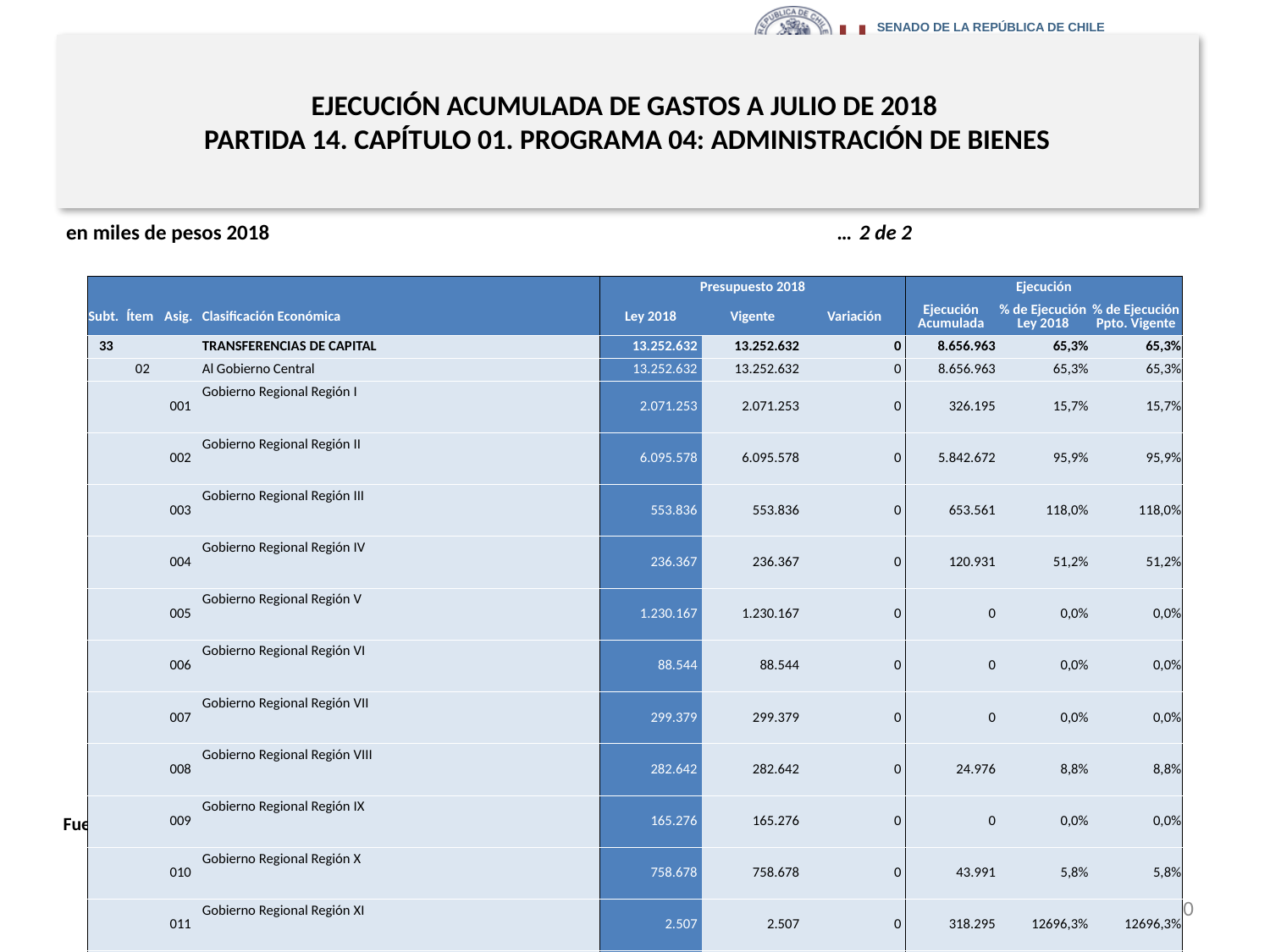

# EJECUCIÓN ACUMULADA DE GASTOS A JULIO DE 2018 PARTIDA 14. CAPÍTULO 01. PROGRAMA 04: ADMINISTRACIÓN DE BIENES
en miles de pesos 2018                                                                                                                     … 2 de 2
|  |  |  |  | Presupuesto 2018 |  |  | Ejecución |  |  |
| --- | --- | --- | --- | --- | --- | --- | --- | --- | --- |
| Subt. | Ítem | Asig. | Clasificación Económica | Ley 2018 | Vigente | Variación | Ejecución Acumulada | % de Ejecución Ley 2018 | % de Ejecución Ppto. Vigente |
| 33 |  |  | TRANSFERENCIAS DE CAPITAL | 13.252.632 | 13.252.632 | 0 | 8.656.963 | 65,3% | 65,3% |
|  | 02 |  | Al Gobierno Central | 13.252.632 | 13.252.632 | 0 | 8.656.963 | 65,3% | 65,3% |
|  |  | 001 | Gobierno Regional Región I | 2.071.253 | 2.071.253 | 0 | 326.195 | 15,7% | 15,7% |
|  |  | 002 | Gobierno Regional Región II | 6.095.578 | 6.095.578 | 0 | 5.842.672 | 95,9% | 95,9% |
|  |  | 003 | Gobierno Regional Región III | 553.836 | 553.836 | 0 | 653.561 | 118,0% | 118,0% |
|  |  | 004 | Gobierno Regional Región IV | 236.367 | 236.367 | 0 | 120.931 | 51,2% | 51,2% |
|  |  | 005 | Gobierno Regional Región V | 1.230.167 | 1.230.167 | 0 | 0 | 0,0% | 0,0% |
|  |  | 006 | Gobierno Regional Región VI | 88.544 | 88.544 | 0 | 0 | 0,0% | 0,0% |
|  |  | 007 | Gobierno Regional Región VII | 299.379 | 299.379 | 0 | 0 | 0,0% | 0,0% |
|  |  | 008 | Gobierno Regional Región VIII | 282.642 | 282.642 | 0 | 24.976 | 8,8% | 8,8% |
|  |  | 009 | Gobierno Regional Región IX | 165.276 | 165.276 | 0 | 0 | 0,0% | 0,0% |
|  |  | 010 | Gobierno Regional Región X | 758.678 | 758.678 | 0 | 43.991 | 5,8% | 5,8% |
|  |  | 011 | Gobierno Regional Región XI | 2.507 | 2.507 | 0 | 318.295 | 12696,3% | 12696,3% |
|  |  | 012 | Gobierno Regional Región XII | 290.559 | 290.559 | 0 | 0 | 0,0% | 0,0% |
|  |  | 013 | Gobierno Regional Región Metropolitana de Santiago | 462.978 | 462.978 | 0 | 206.826 | 44,7% | 44,7% |
|  |  | 014 | Gobierno Regional Región XIV | 157.016 | 157.016 | 0 | 17.710 | 11,3% | 11,3% |
|  |  | 015 | Gobierno Regional Región XV | 557.852 | 557.852 | 0 | 1.101.806 | 197,5% | 197,5% |
| 34 |  |  | SERVICIO DE LA DEUDA | 0 | 73.676 | 73.676 | 73.676 | - | 100,0% |
|  | 07 |  | Deuda Flotante | 0 | 73.676 | 73.676 | 73.676 | - | 100,0% |
Fuente: Elaboración propia en base  a Informes de ejecución presupuestaria mensual de DIPRES.
10